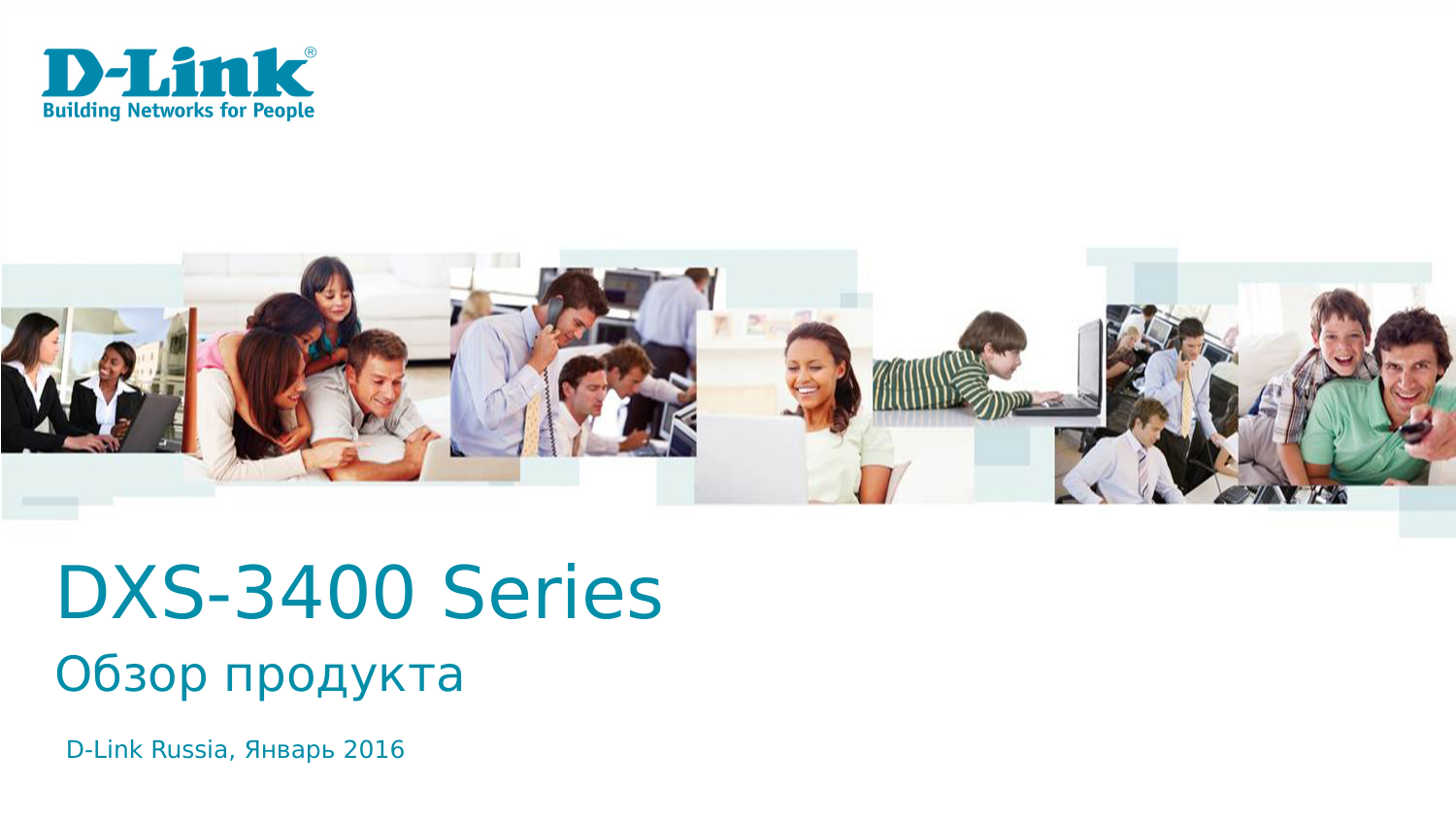

DXS-3400 Series
Обзор продукта
D-Link Russia, Январь 2016